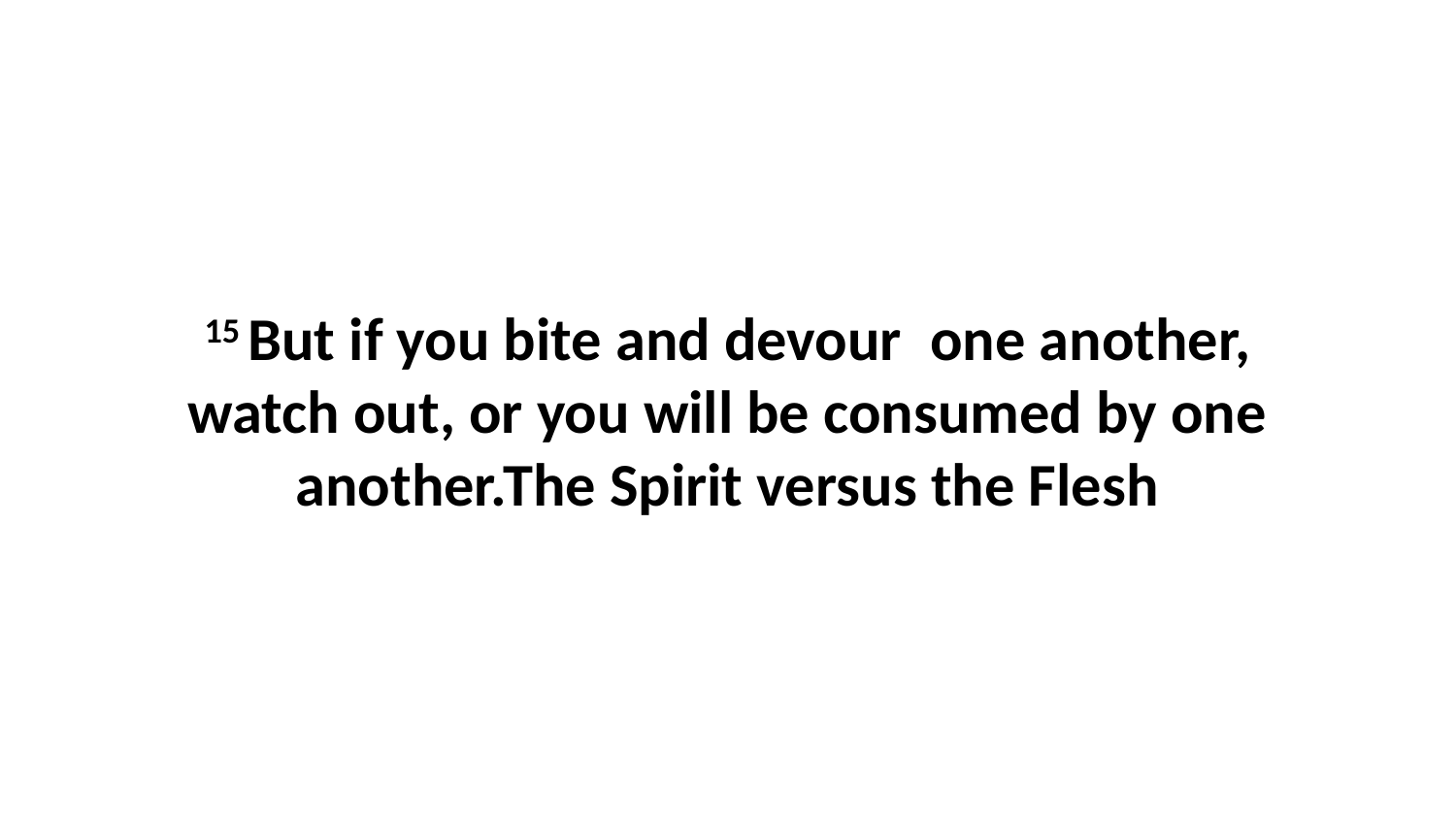

15 But if you bite and devour  one another, watch out, or you will be consumed by one another.The Spirit versus the Flesh